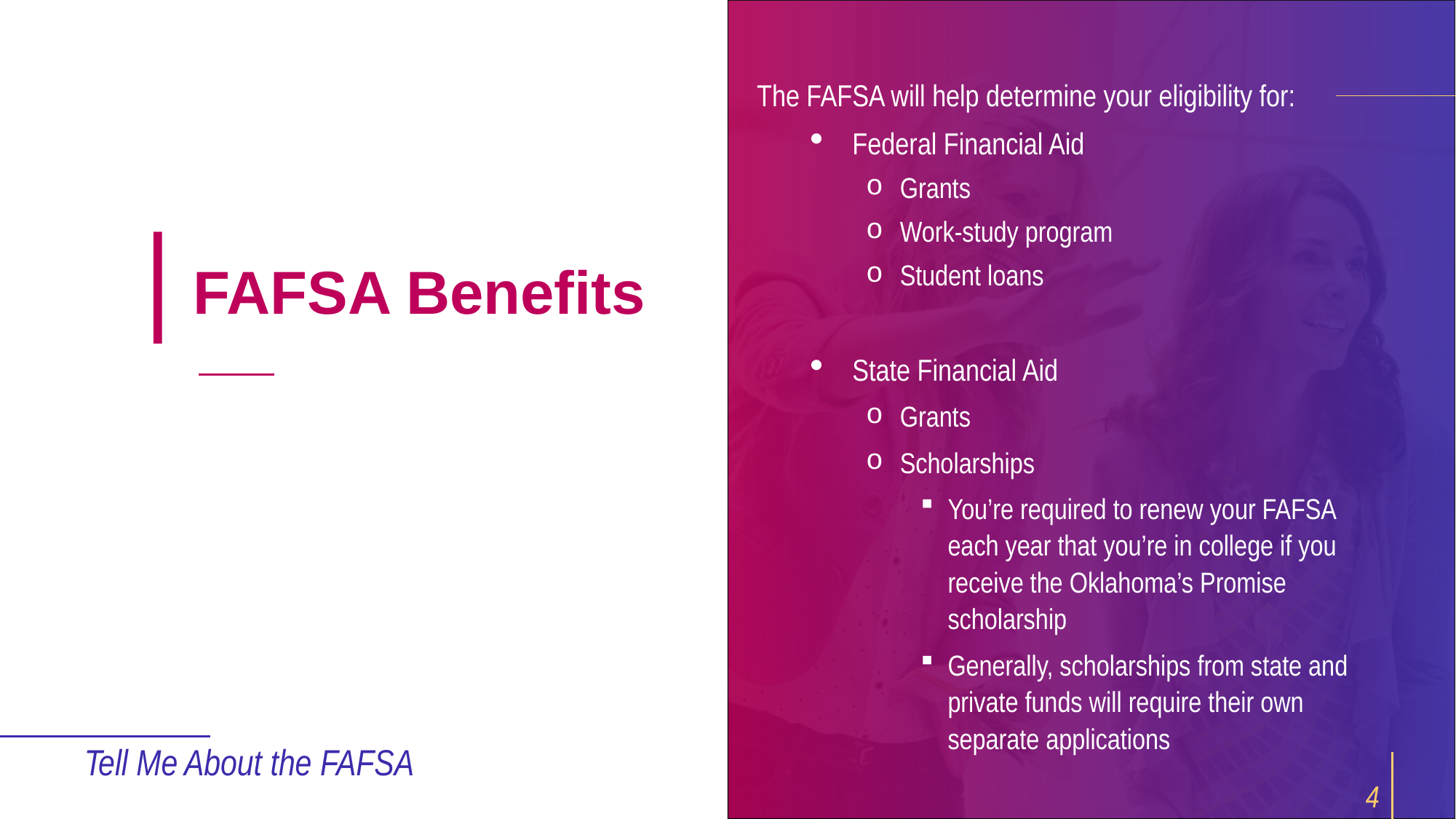

The FAFSA will help determine your eligibility for:
Federal Financial Aid
Grants
Work-study program
Student loans

State Financial Aid
Grants
Scholarships
You’re required to renew your FAFSA each year that you’re in college if you receive the Oklahoma’s Promise scholarship
Generally, scholarships from state and private funds will require their own separate applications

# FAFSA Benefits

Tell Me About the FAFSA
4